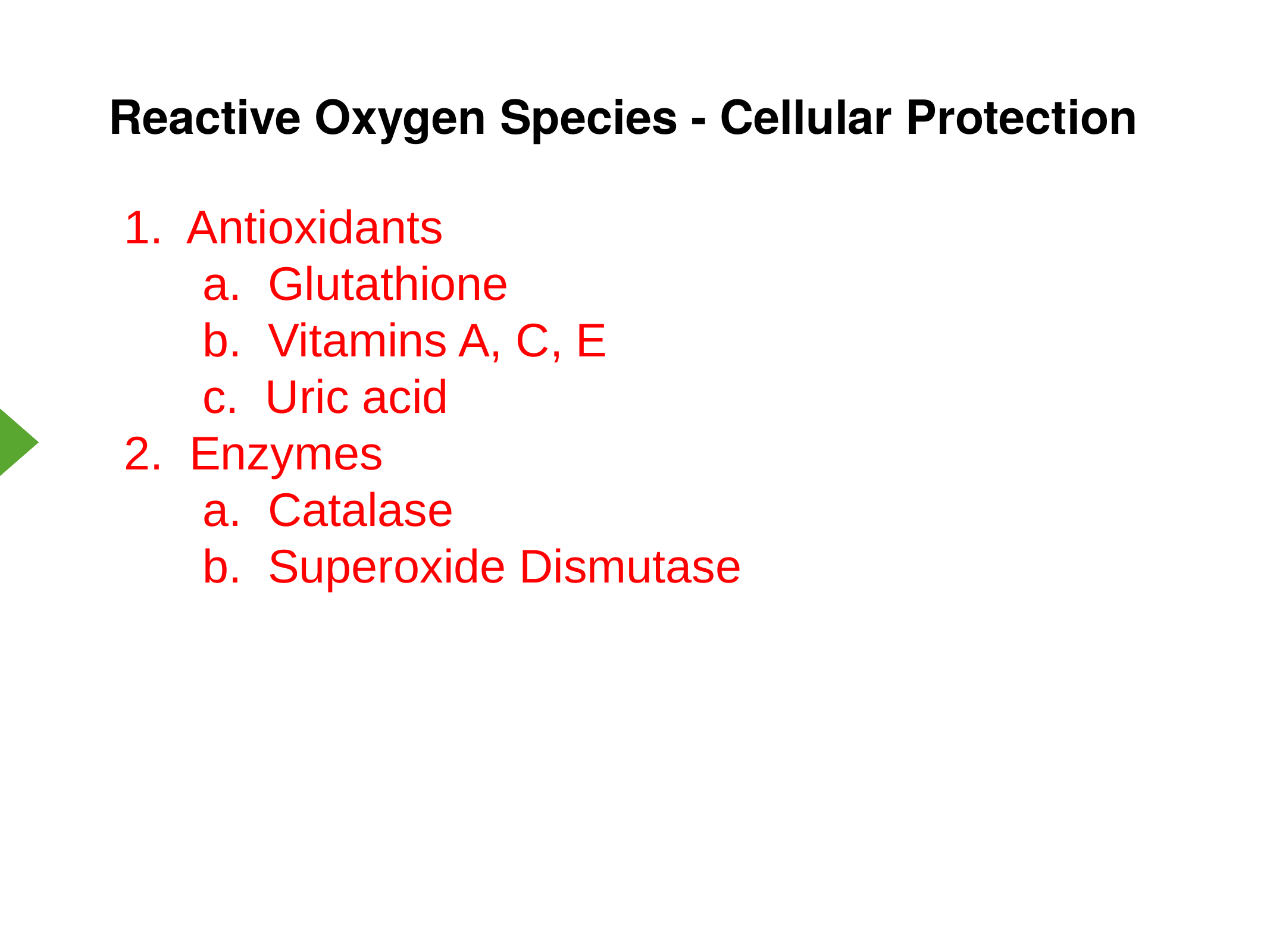

Reactive Oxygen Species - Cellular Protection
1.  Antioxidants
      a.  Glutathione
      b.  Vitamins A, C, E
      c.  Uric acid
2.  Enzymes
      a.  Catalase
      b.  Superoxide Dismutase